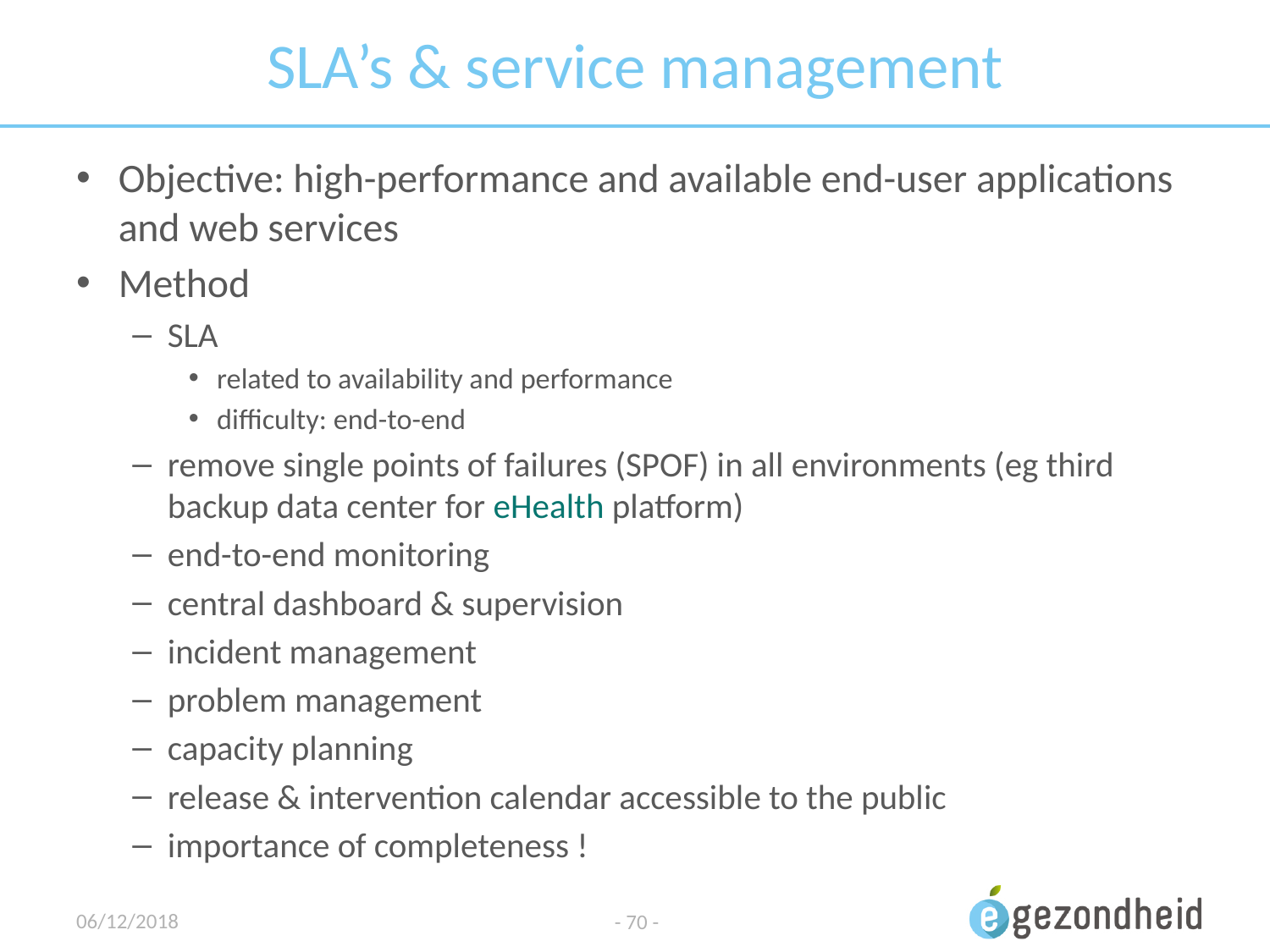

# SLA’s & service management
Objective: high-performance and available end-user applications and web services
Method
SLA
related to availability and performance
difficulty: end-to-end
remove single points of failures (SPOF) in all environments (eg third backup data center for eHealth platform)
end-to-end monitoring
central dashboard & supervision
incident management
problem management
capacity planning
release & intervention calendar accessible to the public
importance of completeness !

06/12/2018
- 70 -